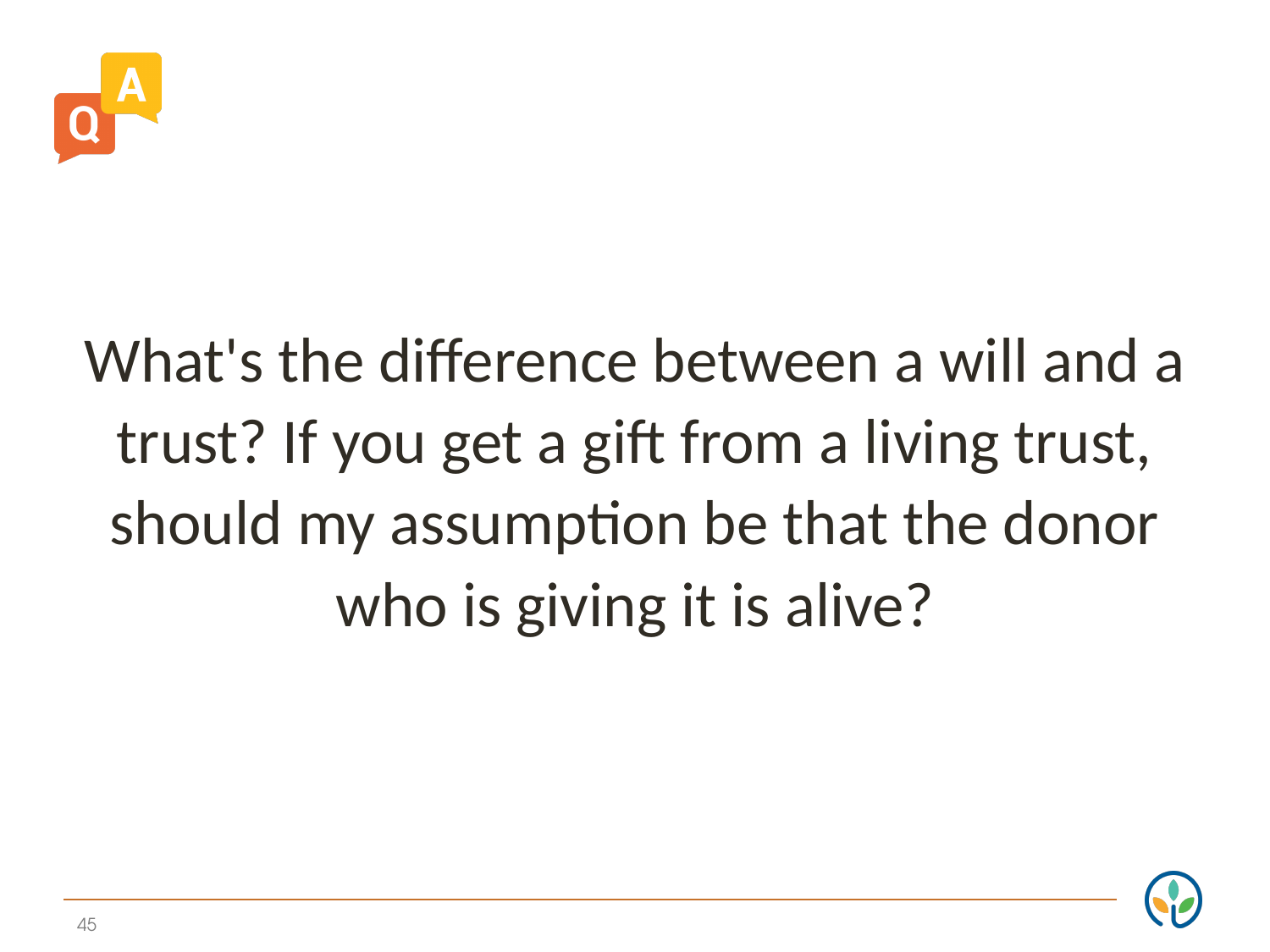

What's the difference between a will and a trust? If you get a gift from a living trust, should my assumption be that the donor who is giving it is alive?
45